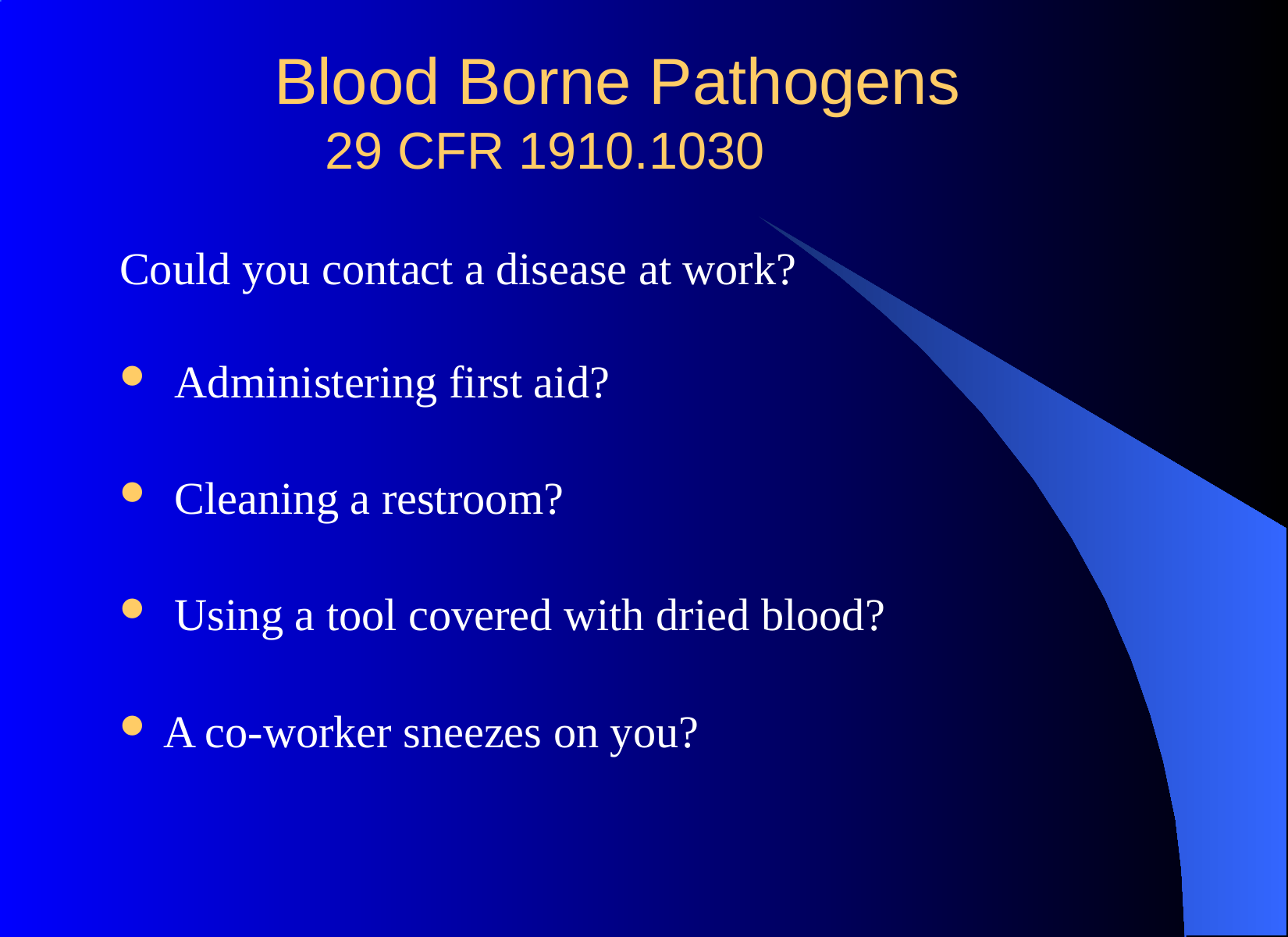

# Blood Borne Pathogens 29 CFR 1910.1030
Could you contact a disease at work?
 Administering first aid?

 Cleaning a restroom?

 Using a tool covered with dried blood?

A co-worker sneezes on you?